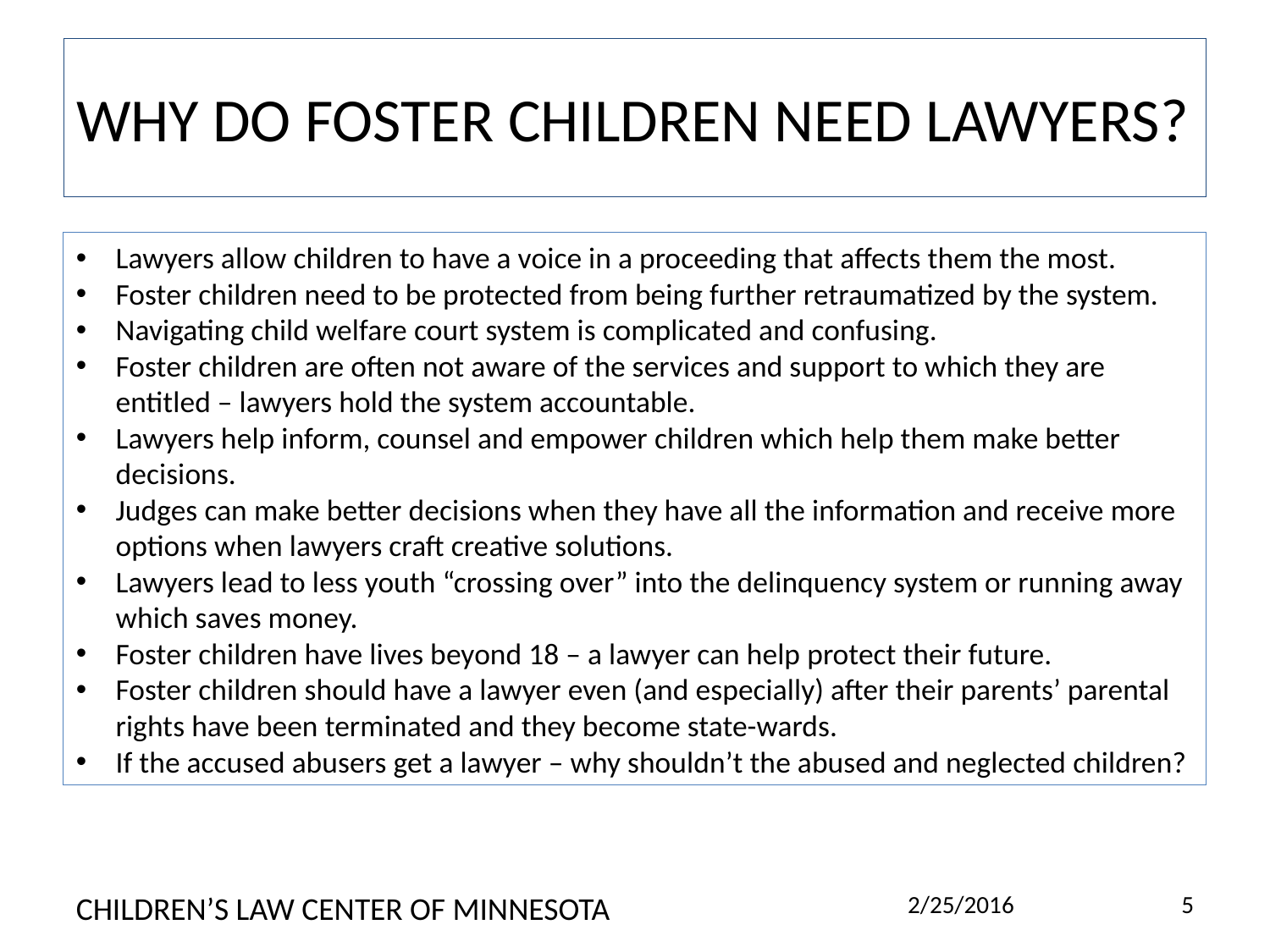

# WHY DO FOSTER CHILDREN NEED LAWYERS?
Lawyers allow children to have a voice in a proceeding that affects them the most.
Foster children need to be protected from being further retraumatized by the system.
Navigating child welfare court system is complicated and confusing.
Foster children are often not aware of the services and support to which they are entitled – lawyers hold the system accountable.
Lawyers help inform, counsel and empower children which help them make better decisions.
Judges can make better decisions when they have all the information and receive more options when lawyers craft creative solutions.
Lawyers lead to less youth “crossing over” into the delinquency system or running away which saves money.
Foster children have lives beyond 18 – a lawyer can help protect their future.
Foster children should have a lawyer even (and especially) after their parents’ parental rights have been terminated and they become state-wards.
If the accused abusers get a lawyer – why shouldn’t the abused and neglected children?